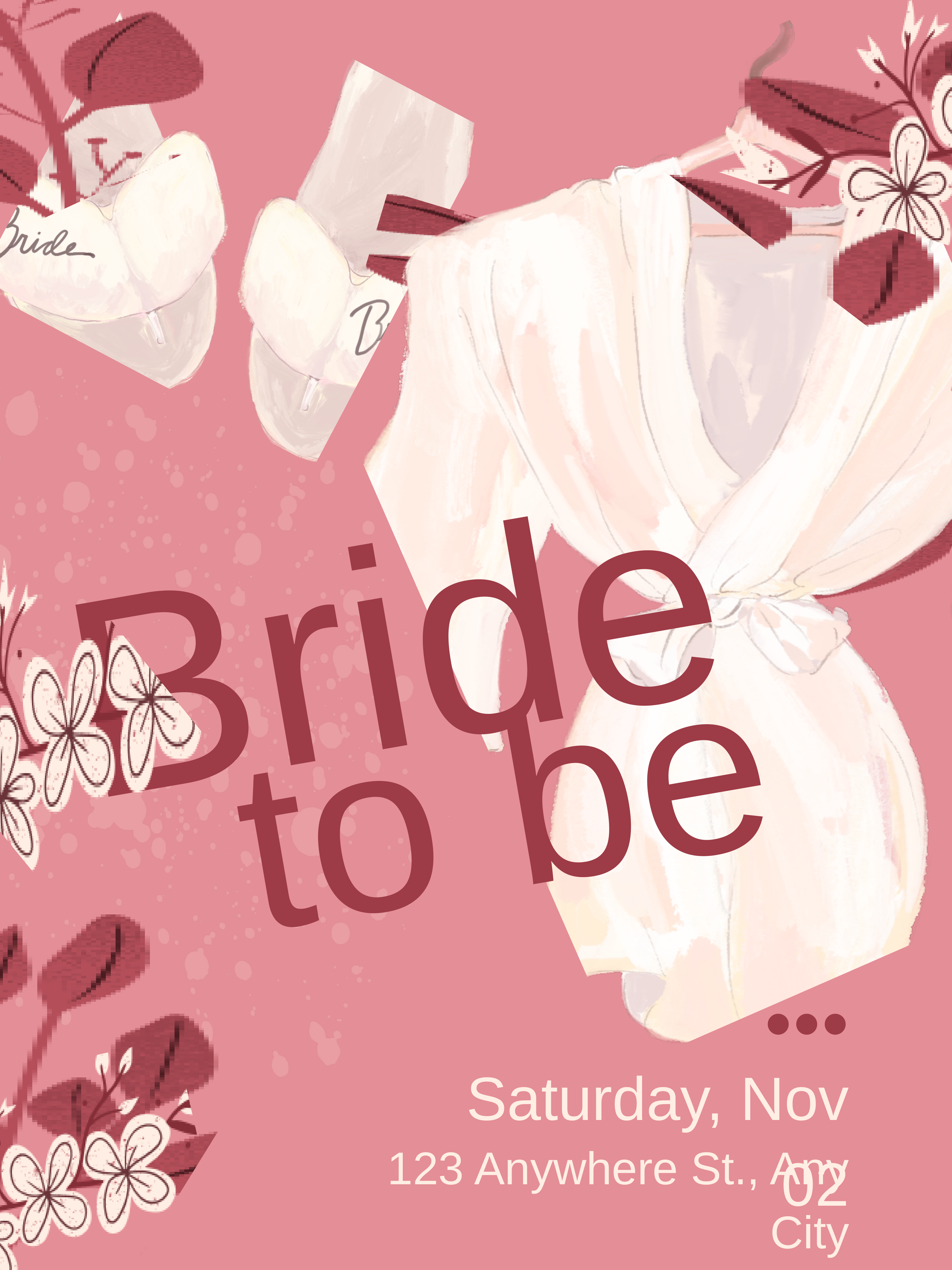

Bride

to be

Saturday, Nov 02

123 Anywhere St., Any City